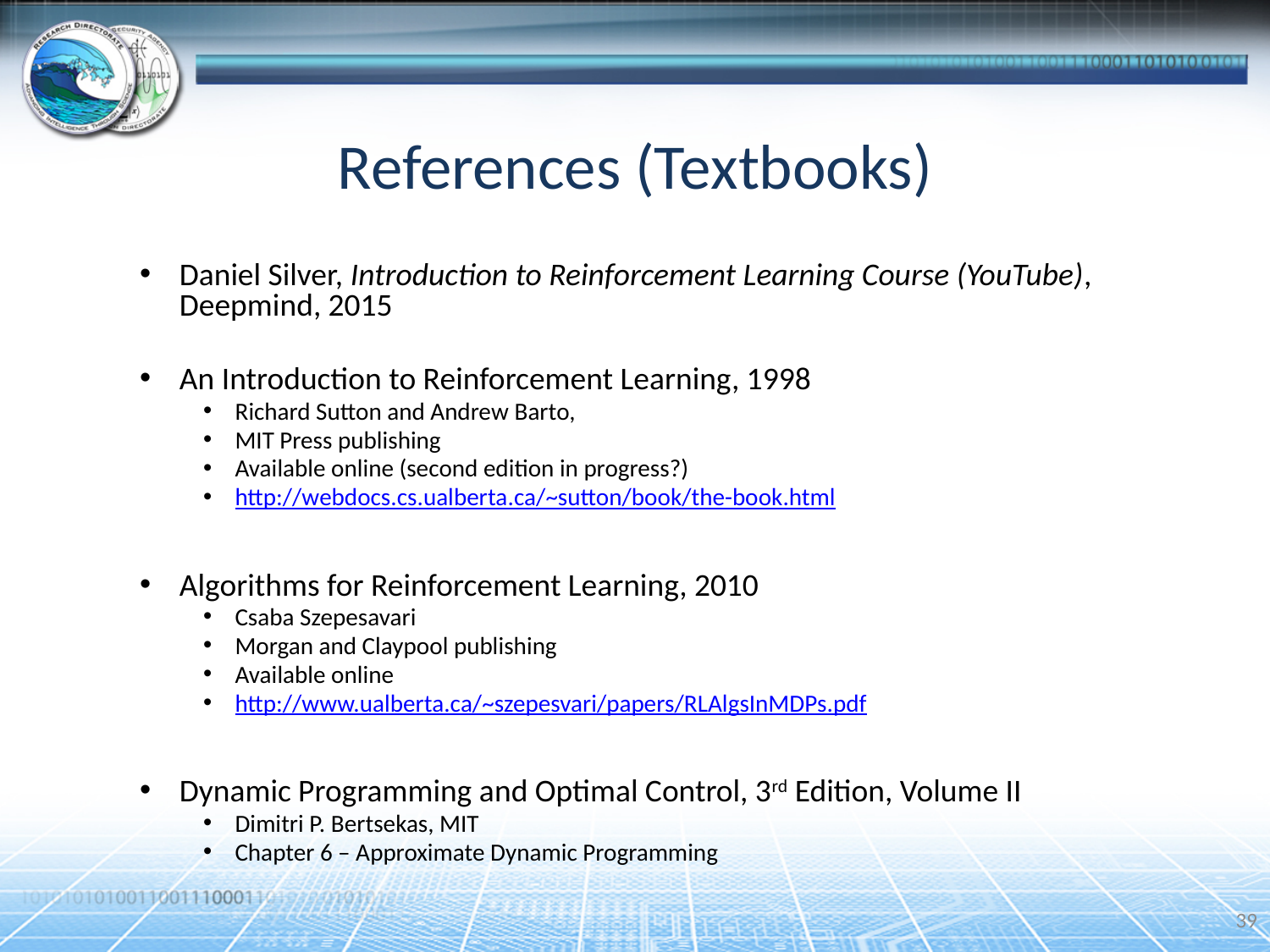

# References (Textbooks)

Daniel Silver, Introduction to Reinforcement Learning Course (YouTube), Deepmind, 2015

An Introduction to Reinforcement Learning, 1998
Richard Sutton and Andrew Barto,
MIT Press publishing
Available online (second edition in progress?)
http://webdocs.cs.ualberta.ca/~sutton/book/the-book.html

Algorithms for Reinforcement Learning, 2010
Csaba Szepesavari
Morgan and Claypool publishing
Available online
http://www.ualberta.ca/~szepesvari/papers/RLAlgsInMDPs.pdf

Dynamic Programming and Optimal Control, 3rd Edition, Volume II
Dimitri P. Bertsekas, MIT
Chapter 6 – Approximate Dynamic Programming

39